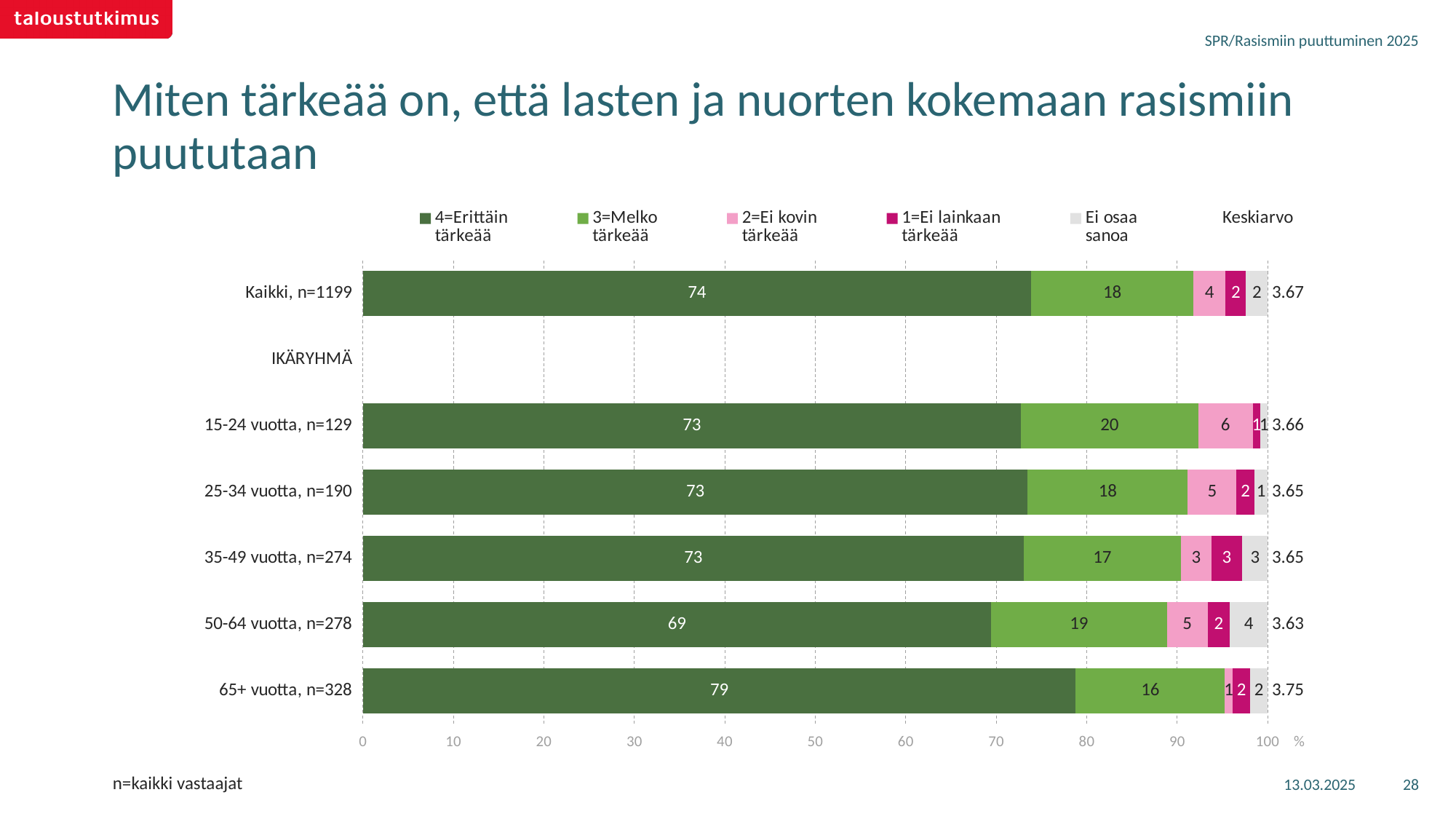

SPR/Rasismiin puuttuminen 2025
# Miten tärkeää on, että lasten ja nuorten kokemaan rasismiin puututaan

### Chart

| Category | 4=Erittäin
tärkeää | 3=Melko
tärkeää | 2=Ei kovin
tärkeää | 1=Ei lainkaan
tärkeää | Ei osaa
sanoa | Keskiarvo |
|---|---|---|---|---|---|---|
| Kaikki, n=1199 | 73.85106 | 17.90888 | 3.57685 | 2.23878 | 2.42443 | 3.67 |
| IKÄRYHMÄ | None | None | None | None | None | None |
| 15-24 vuotta, n=129 | 72.70534 | 19.59652 | 6.04255 | 0.82779 | 0.82779 | 3.66 |
| 25-34 vuotta, n=190 | 73.46225 | 17.70674 | 5.37275 | 1.9729 | 1.48535 | 3.65 |
| 35-49 vuotta, n=274 | 73.04559 | 17.36444 | 3.34827 | 3.41194 | 2.82976 | 3.65 |
| 50-64 vuotta, n=278 | 69.41738 | 19.43705 | 4.5048 | 2.41319 | 4.22759 | 3.63 |
| 65+ vuotta, n=328 | 78.77982 | 16.45989 | 0.86792 | 1.94913 | 1.94324 | 3.75 |
13.03.2025
28
n=kaikki vastaajat